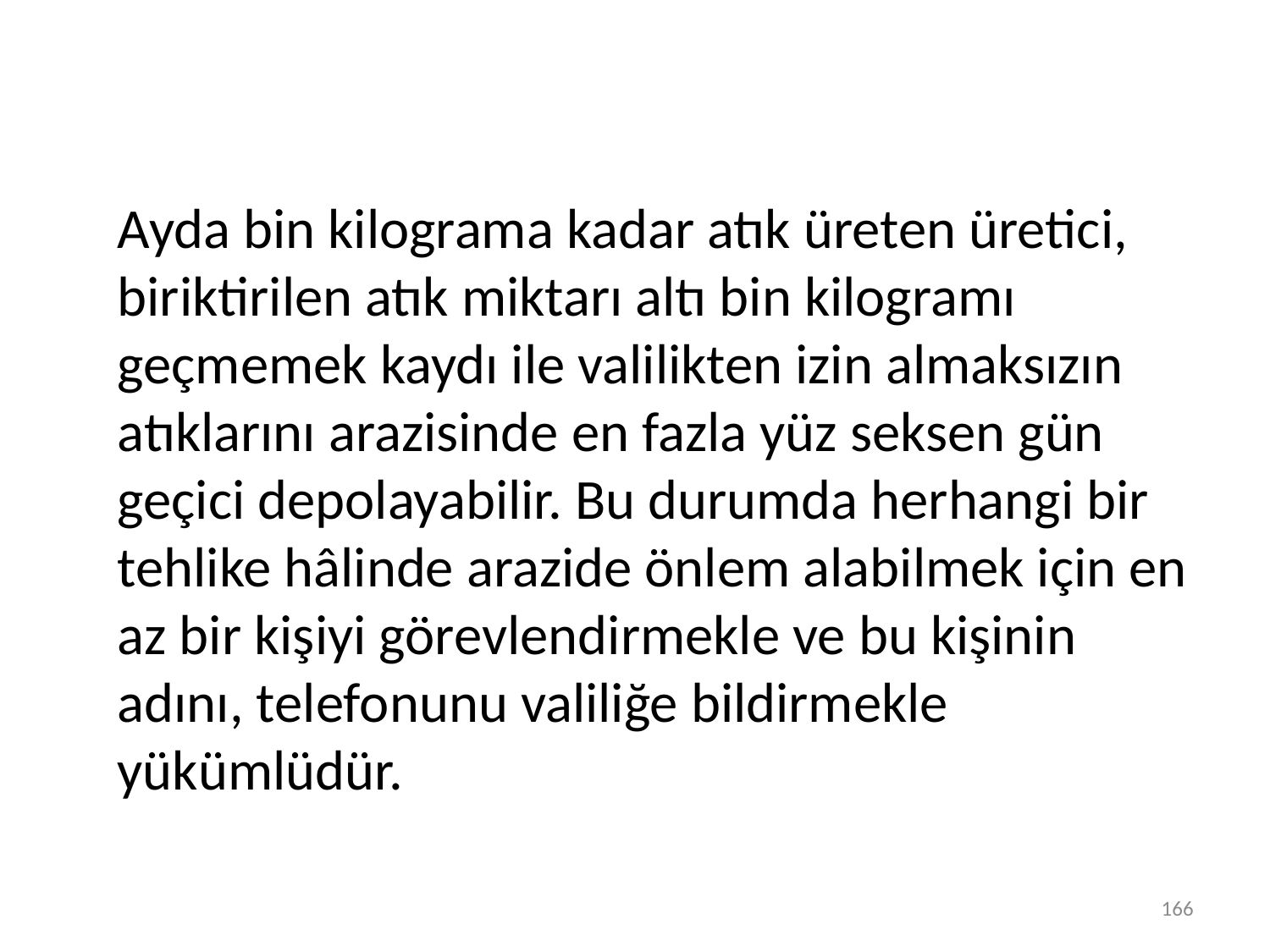

Ayda bin kilograma kadar atık üreten üretici, biriktirilen atık miktarı altı bin kilogramı geçmemek kaydı ile valilikten izin almaksızın atıklarını arazisinde en fazla yüz seksen gün geçici depolayabilir. Bu durumda herhangi bir tehlike hâlinde arazide önlem alabilmek için en az bir kişiyi görevlendirmekle ve bu kişinin adını, telefonunu valiliğe bildirmekle yükümlüdür.
166